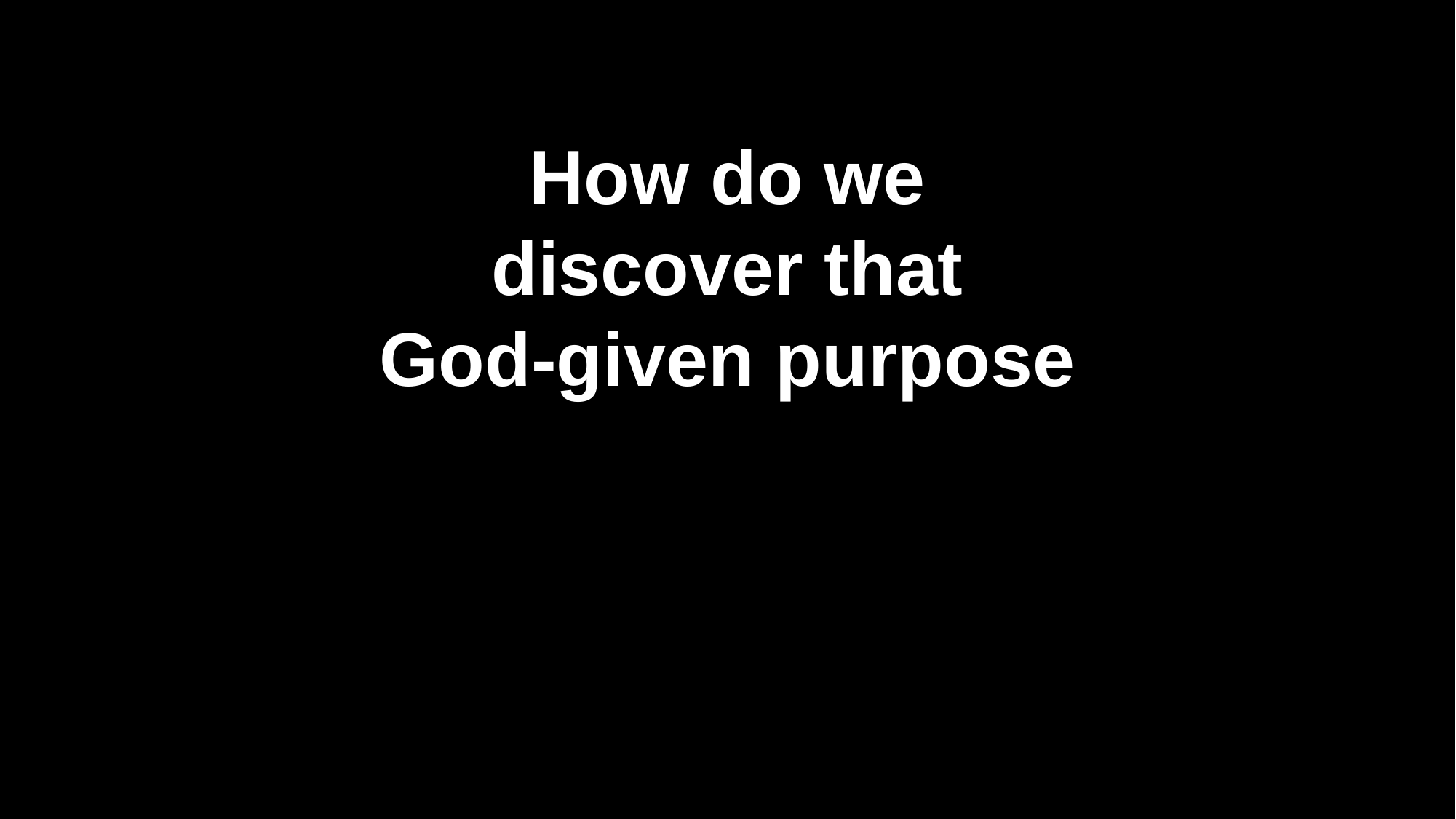

How do we
discover that
God-given purpose